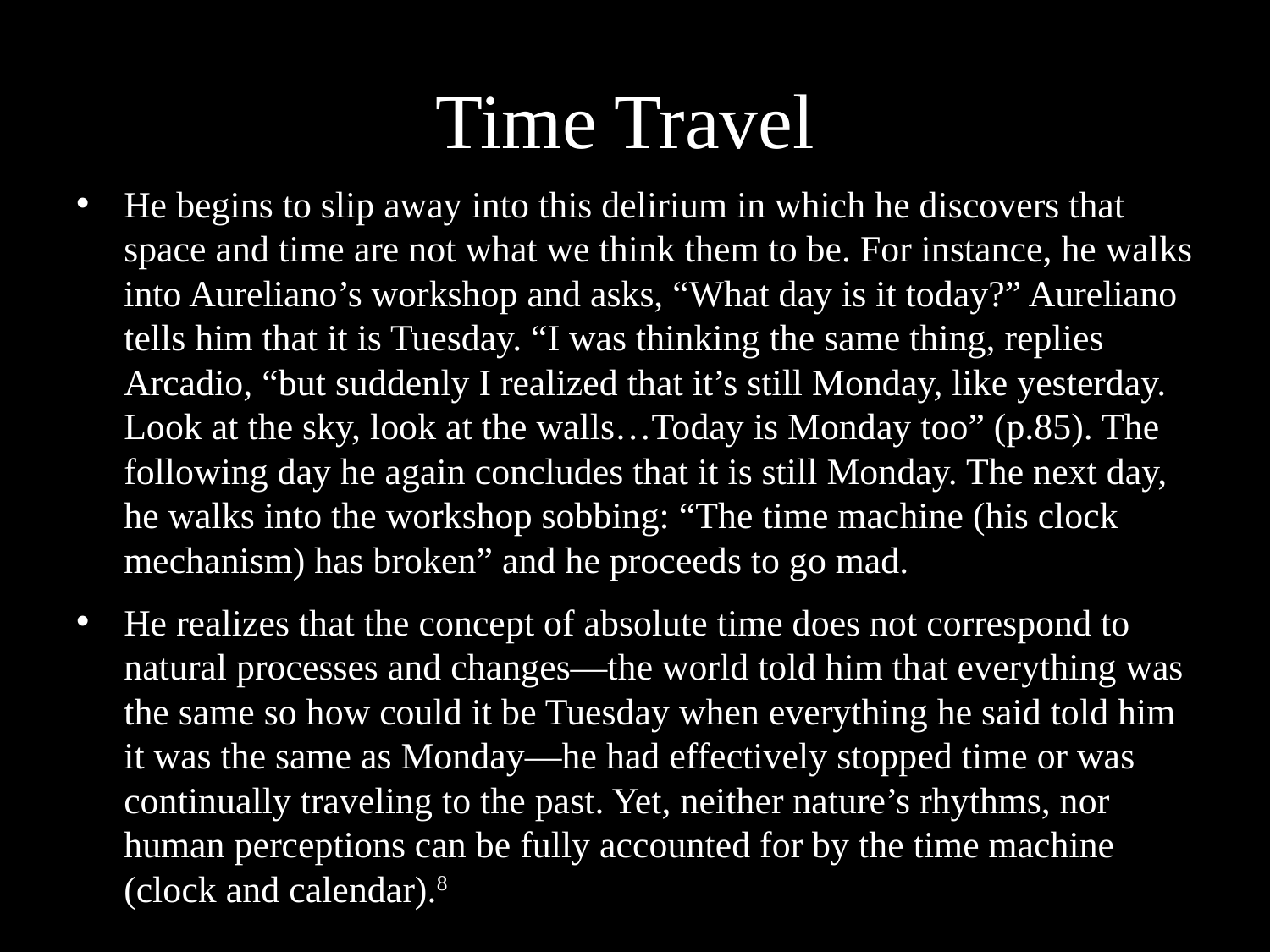

# Time Travel
He begins to slip away into this delirium in which he discovers that space and time are not what we think them to be. For instance, he walks into Aureliano’s workshop and asks, “What day is it today?” Aureliano tells him that it is Tuesday. “I was thinking the same thing, replies Arcadio, “but suddenly I realized that it’s still Monday, like yesterday. Look at the sky, look at the walls…Today is Monday too” (p.85). The following day he again concludes that it is still Monday. The next day, he walks into the workshop sobbing: “The time machine (his clock mechanism) has broken” and he proceeds to go mad.
He realizes that the concept of absolute time does not correspond to natural processes and changes—the world told him that everything was the same so how could it be Tuesday when everything he said told him it was the same as Monday—he had effectively stopped time or was continually traveling to the past. Yet, neither nature’s rhythms, nor human perceptions can be fully accounted for by the time machine (clock and calendar).8